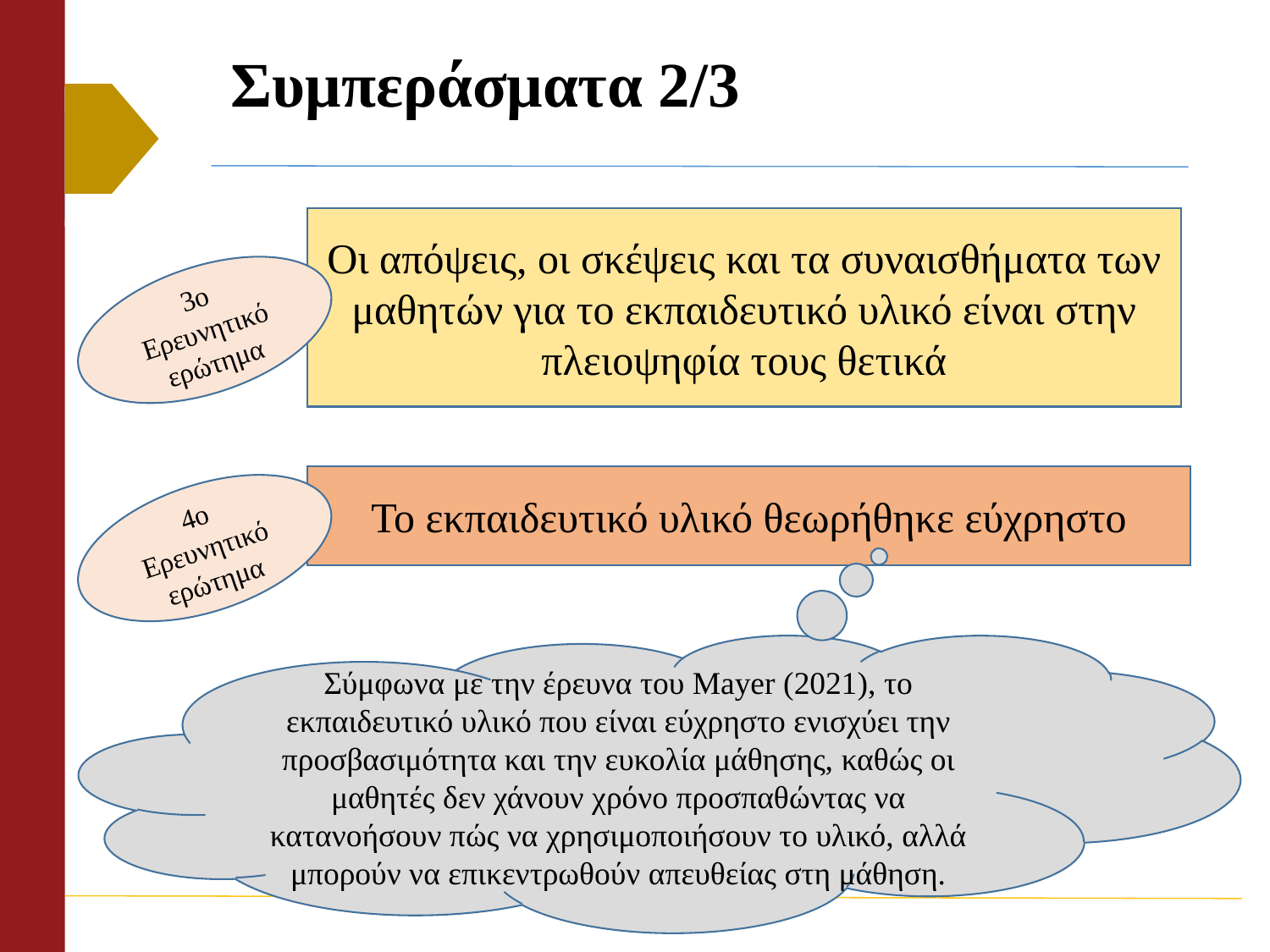

# Συμπεράσματα 2/3
Οι απόψεις, οι σκέψεις και τα συναισθήματα των μαθητών για το εκπαιδευτικό υλικό είναι στην πλειοψηφία τους θετικά
3ο Ερευνητικό ερώτημα
Το εκπαιδευτικό υλικό θεωρήθηκε εύχρηστο
4ο Ερευνητικό ερώτημα
Σύμφωνα με την έρευνα του Mayer (2021), το εκπαιδευτικό υλικό που είναι εύχρηστο ενισχύει την προσβασιμότητα και την ευκολία μάθησης, καθώς οι μαθητές δεν χάνουν χρόνο προσπαθώντας να κατανοήσουν πώς να χρησιμοποιήσουν το υλικό, αλλά μπορούν να επικεντρωθούν απευθείας στη μάθηση.